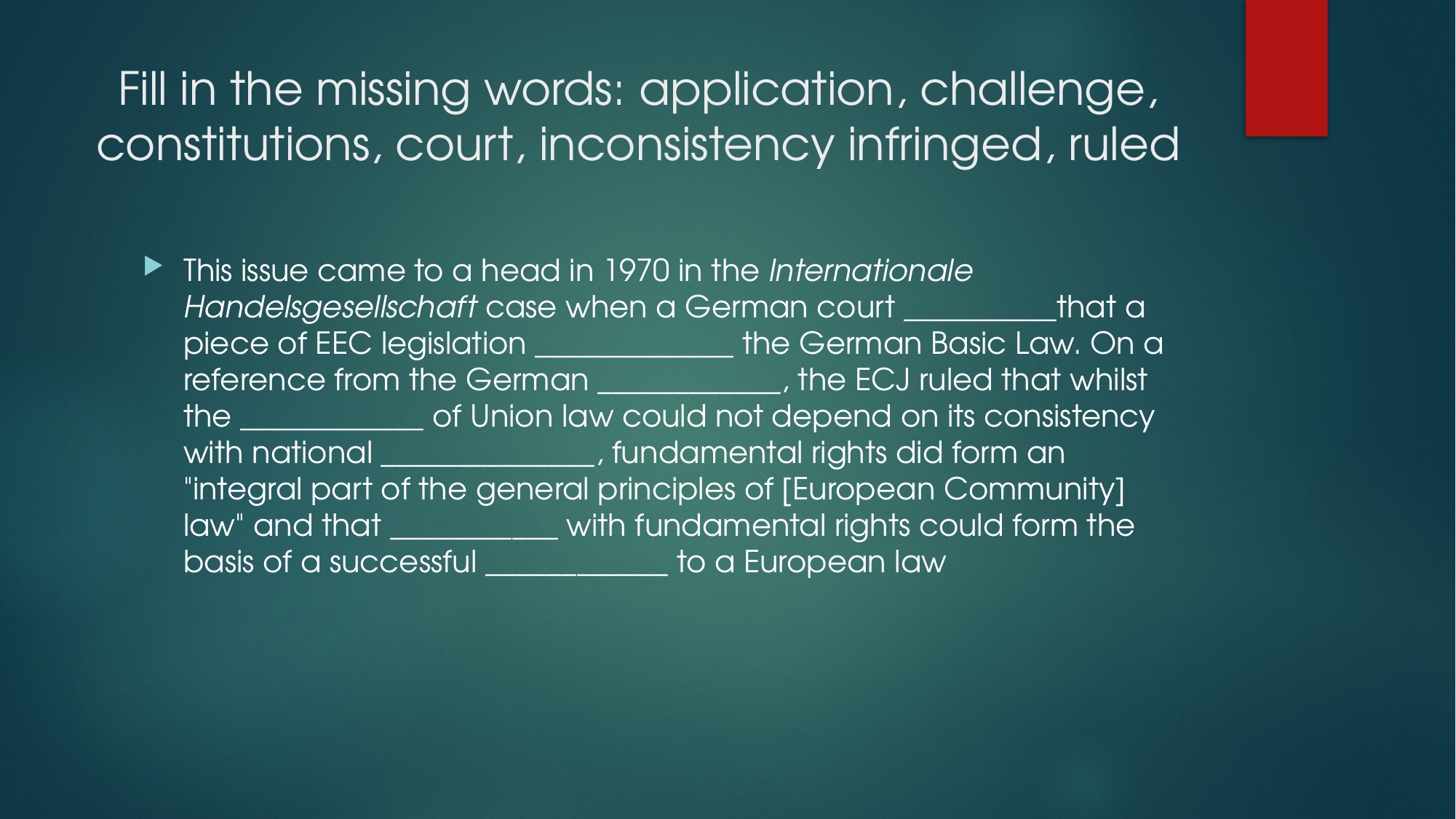

# Fill in the missing words: application, challenge, constitutions, court, inconsistency infringed, ruled
This issue came to a head in 1970 in the Internationale Handelsgesellschaft case when a German court __________that a piece of EEC legislation _____________ the German Basic Law. On a reference from the German ____________, the ECJ ruled that whilst the ____________ of Union law could not depend on its consistency with national ______________, fundamental rights did form an "integral part of the general principles of [European Community] law" and that ___________ with fundamental rights could form the basis of a successful ____________ to a European law